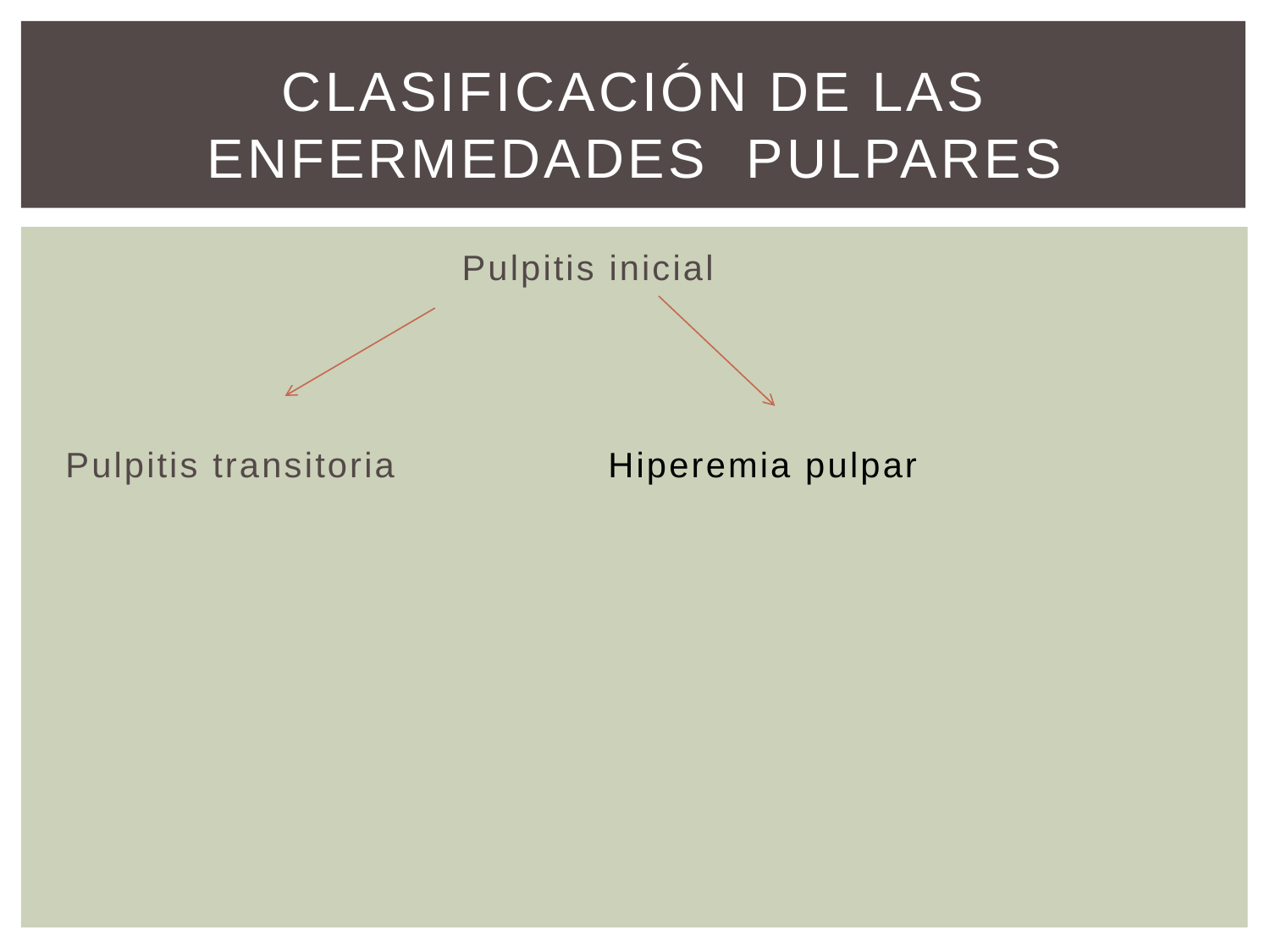

# Clasificación de las enfermedades  pulpares
                                Pulpitis inicial

Pulpitis transitoria                 Hiperemia pulpar